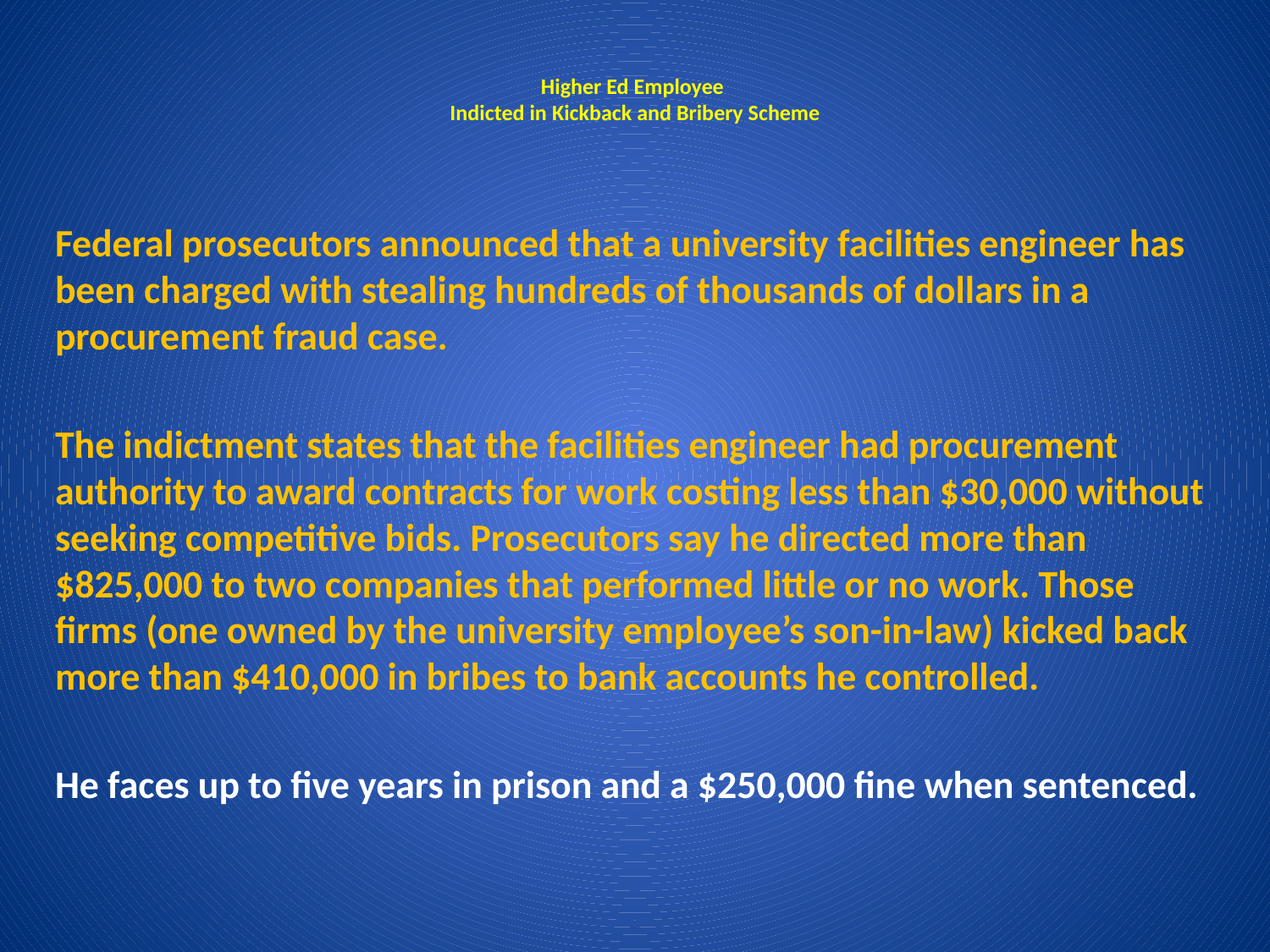

# Higher Ed Employee Indicted in Kickback and Bribery Scheme
Federal prosecutors announced that a university facilities engineer has been charged with stealing hundreds of thousands of dollars in a procurement fraud case.

The indictment states that the facilities engineer had procurement authority to award contracts for work costing less than $30,000 without seeking competitive bids. Prosecutors say he directed more than $825,000 to two companies that performed little or no work. Those firms (one owned by the university employee’s son-in-law) kicked back more than $410,000 in bribes to bank accounts he controlled.

He faces up to five years in prison and a $250,000 fine when sentenced.